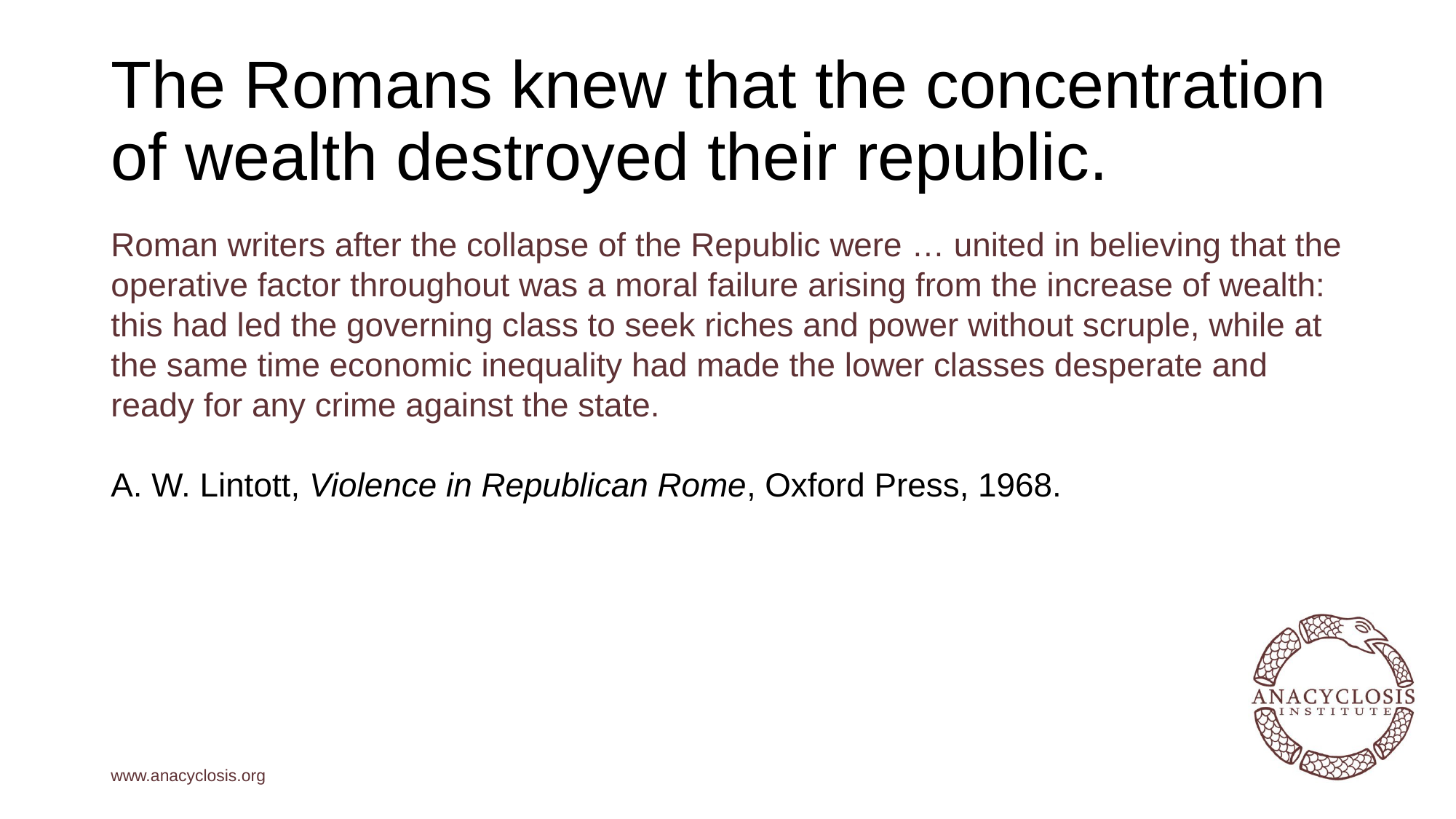

# The Romans knew that the concentration of wealth destroyed their republic.
Roman writers after the collapse of the Republic were … united in believing that the operative factor throughout was a moral failure arising from the increase of wealth: this had led the governing class to seek riches and power without scruple, while at the same time economic inequality had made the lower classes desperate and ready for any crime against the state.

A. W. Lintott, Violence in Republican Rome, Oxford Press, 1968.